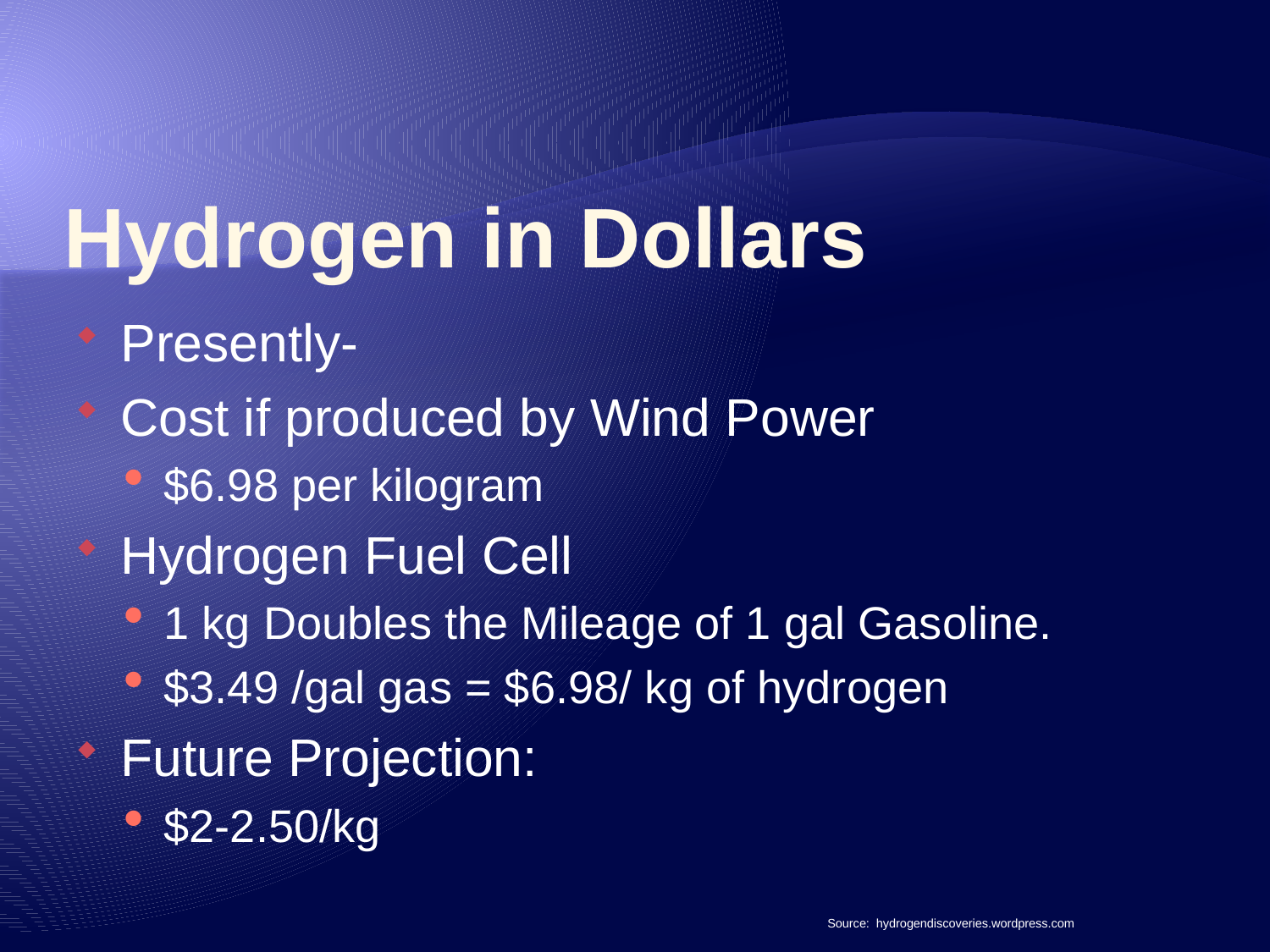

# Hydrogen in Dollars
Presently-
Cost if produced by Wind Power
$6.98 per kilogram
Hydrogen Fuel Cell
1 kg Doubles the Mileage of 1 gal Gasoline.
$3.49 /gal gas = $6.98/ kg of hydrogen
Future Projection:
$2-2.50/kg

Source:  hydrogendiscoveries.wordpress.com